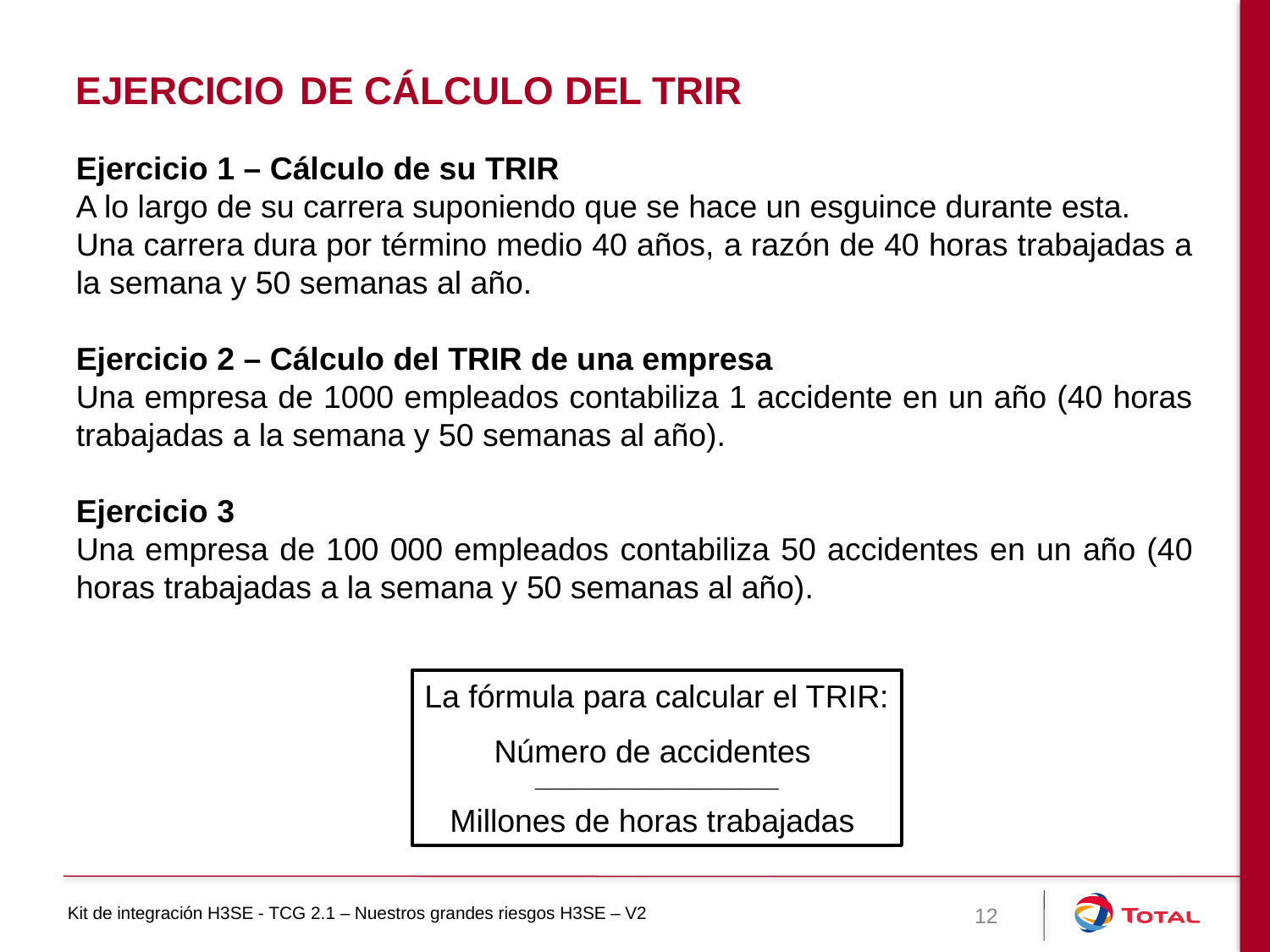

Ejercicio de cálculo del TRIR
Ejercicio 1 – Cálculo de su TRIR
A lo largo de su carrera suponiendo que se hace un esguince durante esta.
Una carrera dura por término medio 40 años, a razón de 40 horas trabajadas a la semana y 50 semanas al año.

Ejercicio 2 – Cálculo del TRIR de una empresa
Una empresa de 1000 empleados contabiliza 1 accidente en un año (40 horas trabajadas a la semana y 50 semanas al año).

Ejercicio 3
Una empresa de 100 000 empleados contabiliza 50 accidentes en un año (40 horas trabajadas a la semana y 50 semanas al año).
La fórmula para calcular el TRIR:

Número de accidentes
_________________________
Millones de horas trabajadas
12
Kit de integración H3SE - TCG 2.1 – Nuestros grandes riesgos H3SE – V2